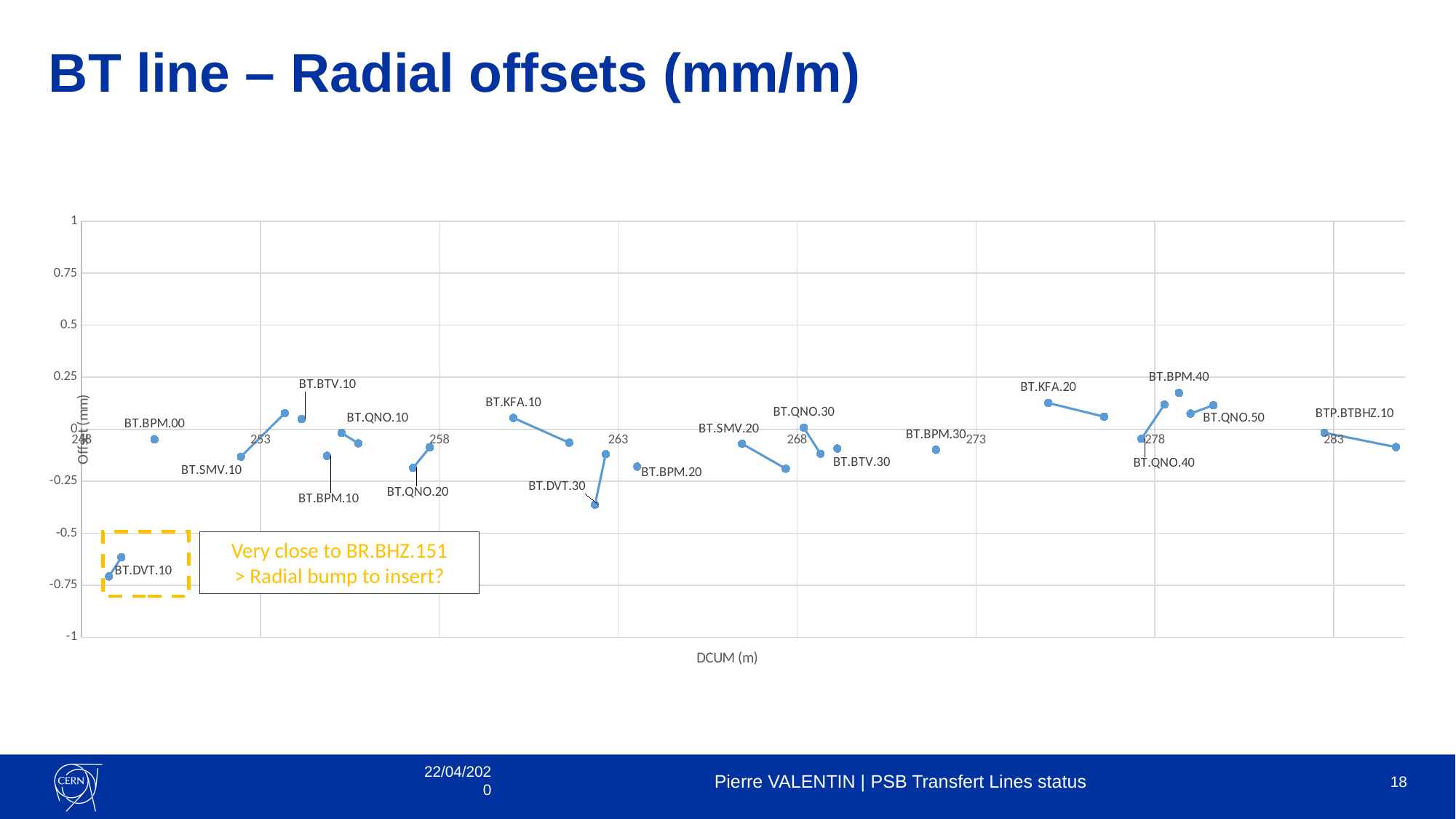

# BT line – Radial offsets (mm/m)

### Chart

| Category |  |
|---|---|
Very close to BR.BHZ.151
> Radial bump to insert?
22/04/2020
Pierre VALENTIN | PSB Transfert Lines status
18